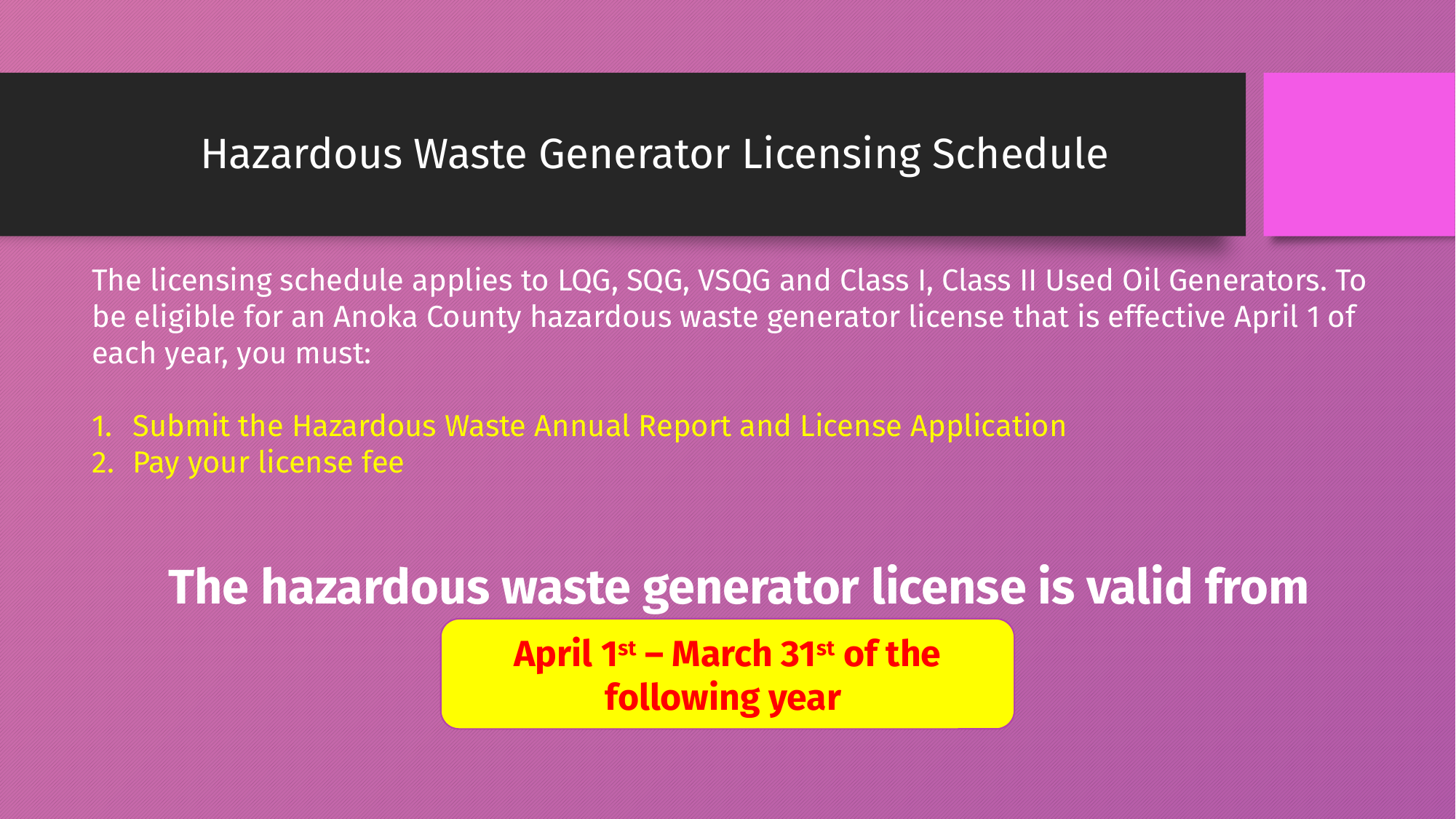

# Hazardous Waste Generator Licensing Schedule
The licensing schedule applies to LQG, SQG, VSQG and Class I, Class II Used Oil Generators. To be eligible for an Anoka County hazardous waste generator license that is effective April 1 of each year, you must:

Submit the Hazardous Waste Annual Report and License Application
Pay your license fee

The hazardous waste generator license is valid from

April 1st – March 31st of the following year